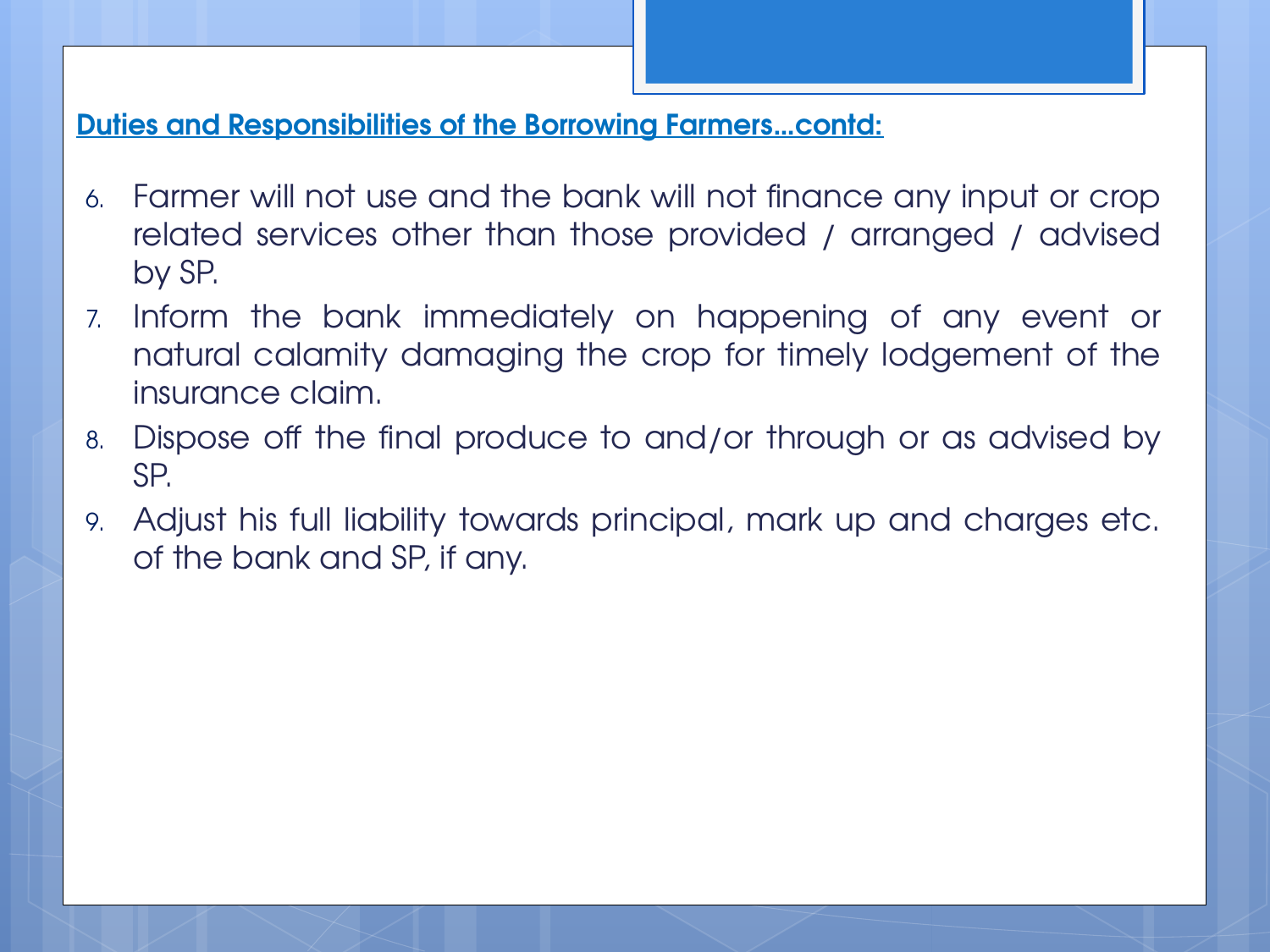

# Duties and Responsibilities of the Borrowing Farmers…contd:
Farmer will not use and the bank will not finance any input or crop related services other than those provided / arranged / advised by SP.
Inform the bank immediately on happening of any event or natural calamity damaging the crop for timely lodgement of the insurance claim.
Dispose off the final produce to and/or through or as advised by SP.
Adjust his full liability towards principal, mark up and charges etc. of the bank and SP, if any.